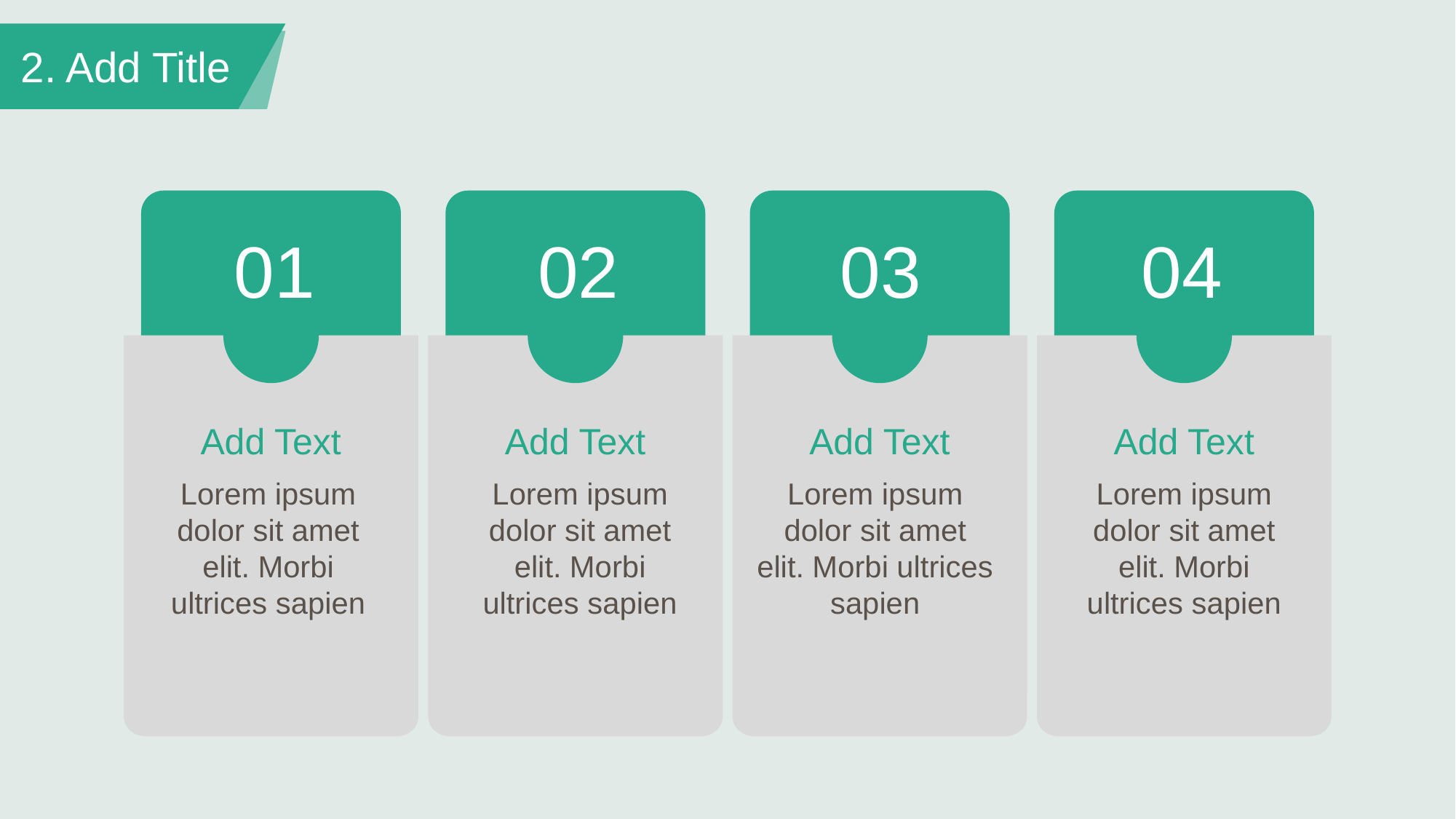

2. Add Title

01
02
03
04

Add Text
Add Text
Add Text
Add Text
Lorem ipsum dolor sit amet elit. Morbi ultrices sapien
Lorem ipsum dolor sit amet elit. Morbi ultrices sapien
Lorem ipsum dolor sit amet elit. Morbi ultrices sapien
Lorem ipsum dolor sit amet elit. Morbi ultrices sapien